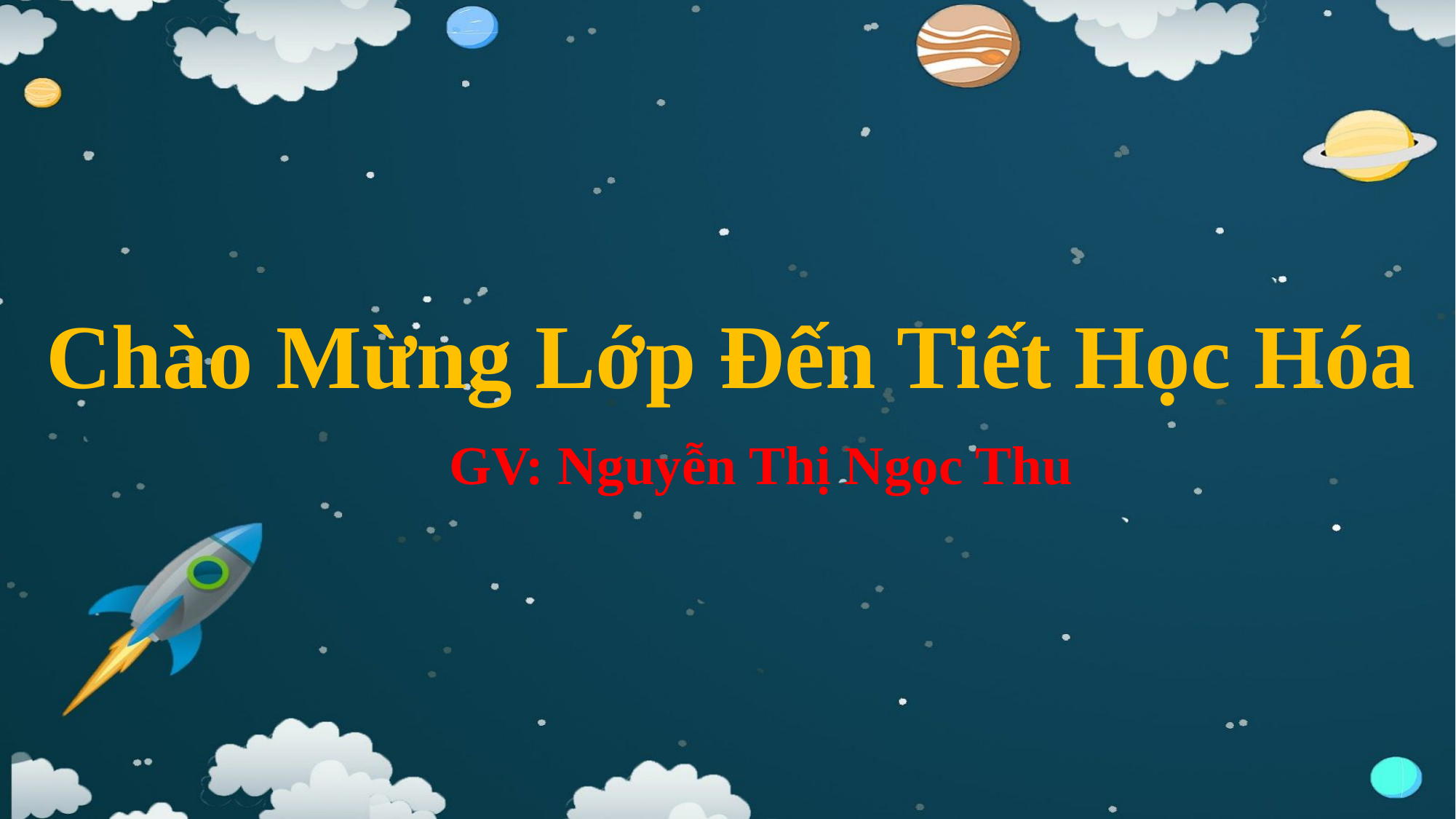

Chào Mừng Lớp Đến Tiết Học Hóa
GV: Nguyễn Thị Ngọc Thu